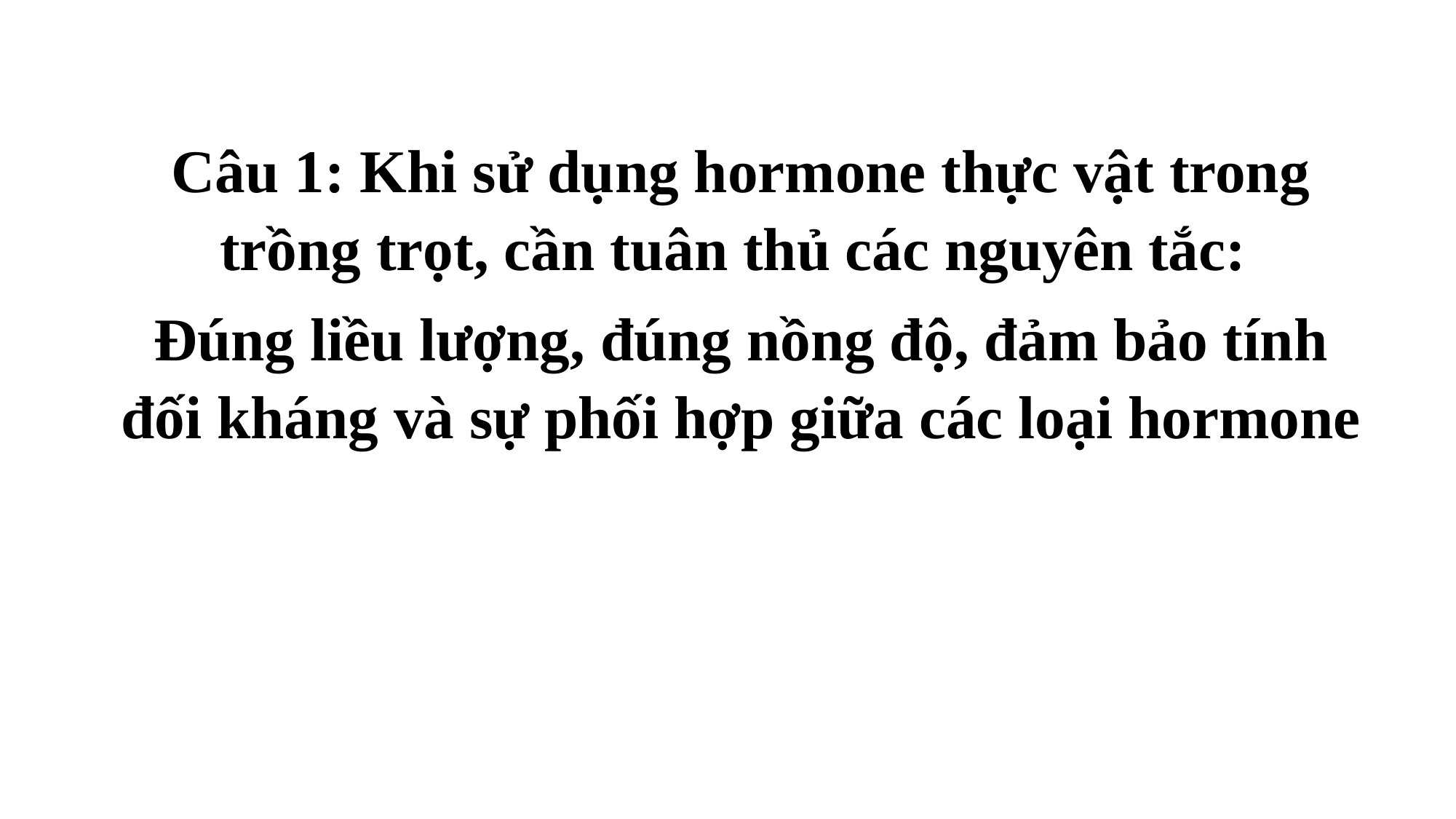

Câu 1: Khi sử dụng hormone thực vật trong trồng trọt, cần tuân thủ các nguyên tắc:
Đúng liều lượng, đúng nồng độ, đảm bảo tính đối kháng và sự phối hợp giữa các loại hormone